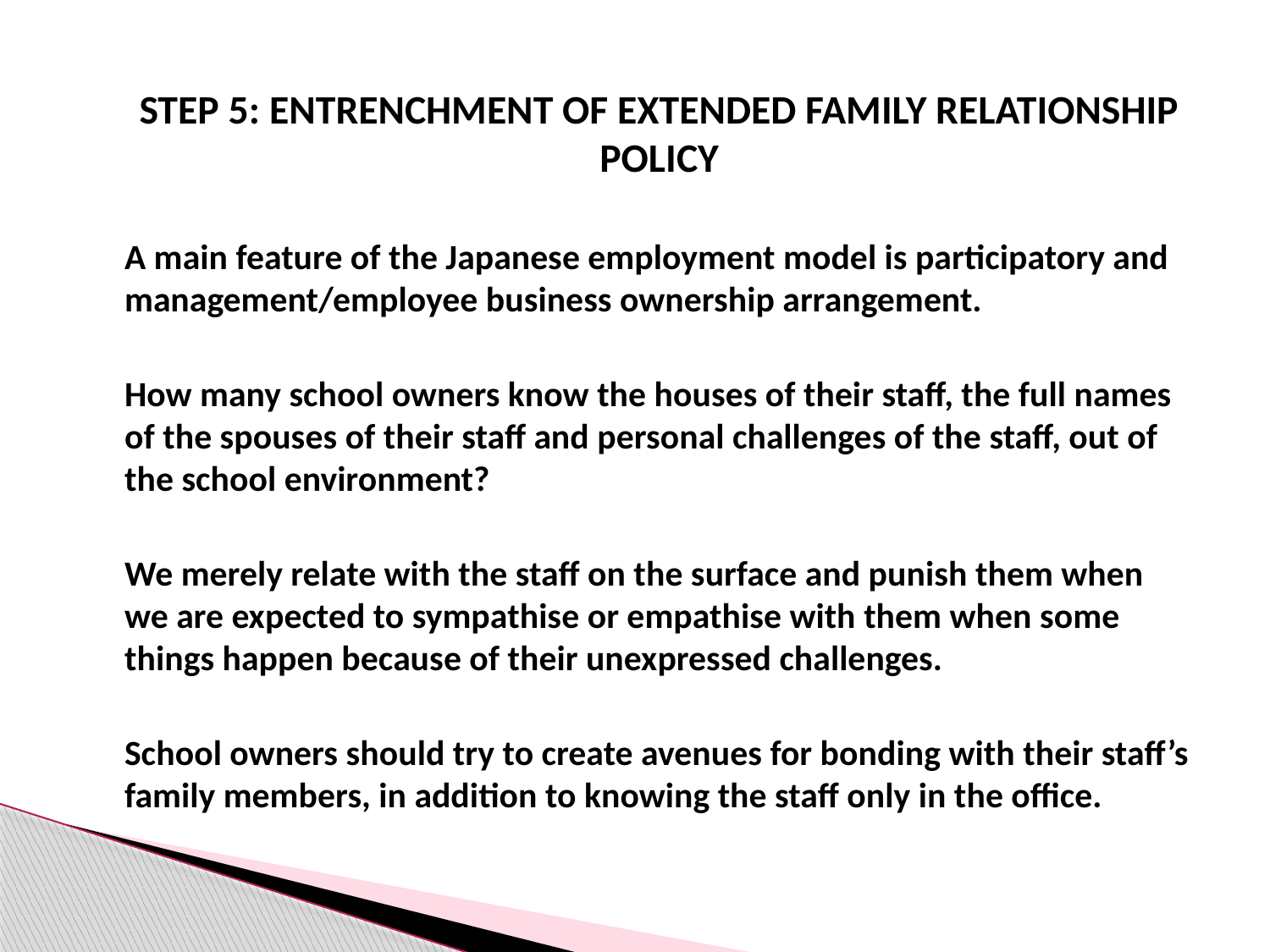

STEP 5: ENTRENCHMENT OF Extended family relationship POLICY
	A main feature of the Japanese employment model is participatory and management/employee business ownership arrangement.

	How many school owners know the houses of their staff, the full names of the spouses of their staff and personal challenges of the staff, out of the school environment?

	We merely relate with the staff on the surface and punish them when we are expected to sympathise or empathise with them when some things happen because of their unexpressed challenges.

	School owners should try to create avenues for bonding with their staff’s family members, in addition to knowing the staff only in the office.